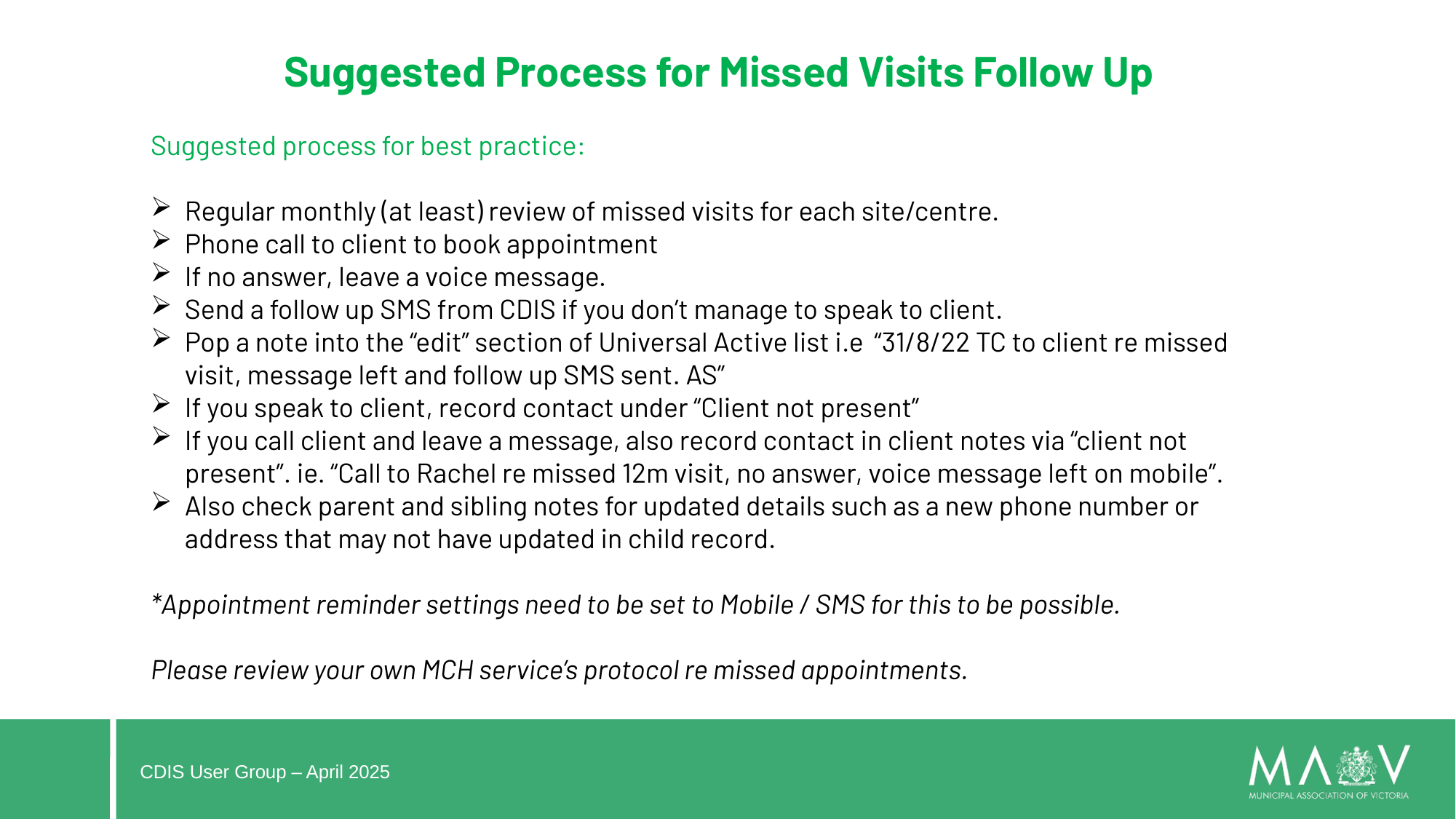

Suggested Process for Missed Visits Follow Up

Suggested process for best practice:

Regular monthly (at least) review of missed visits for each site/centre.
Phone call to client to book appointment
If no answer, leave a voice message.
Send a follow up SMS from CDIS if you don’t manage to speak to client.
Pop a note into the “edit” section of Universal Active list i.e  “31/8/22 TC to client re missed visit, message left and follow up SMS sent. AS”
If you speak to client, record contact under “Client not present”
If you call client and leave a message, also record contact in client notes via “client not present”. ie. “Call to Rachel re missed 12m visit, no answer, voice message left on mobile”.
Also check parent and sibling notes for updated details such as a new phone number or address that may not have updated in child record.

*Appointment reminder settings need to be set to Mobile / SMS for this to be possible.

Please review your own MCH service’s protocol re missed appointments.

CDIS User Group – April 2025